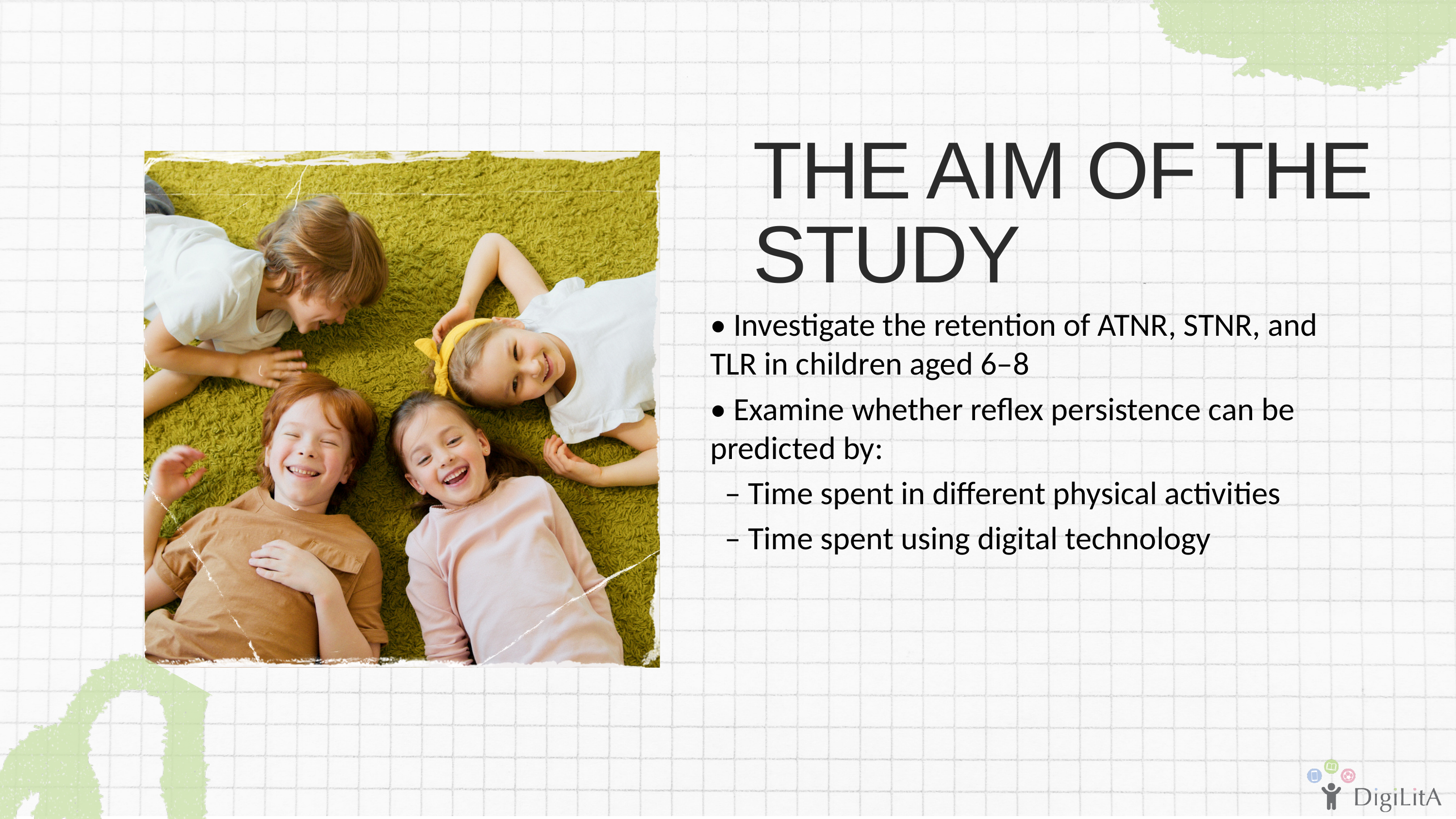

THE AIM OF THE STUDY

• Investigate the retention of ATNR, STNR, and TLR in children aged 6–8
• Examine whether reflex persistence can be predicted by:
  – Time spent in different physical activities
  – Time spent using digital technology